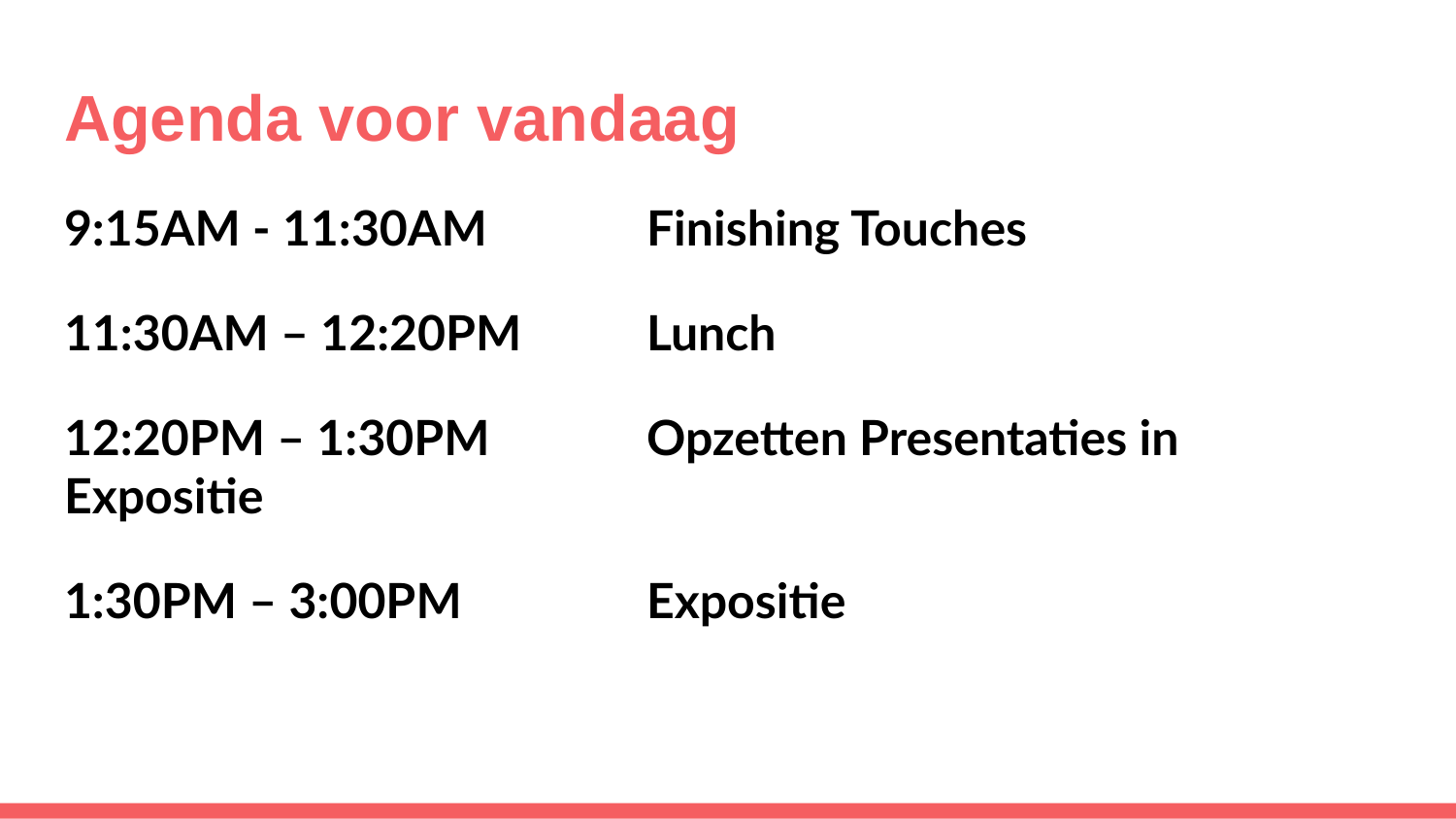

# Agenda voor vandaag
9:15AM - 11:30AM		Finishing Touches
11:30AM – 12:20PM	Lunch
12:20PM – 1:30PM		Opzetten Presentaties in Expositie
1:30PM – 3:00PM		Expositie